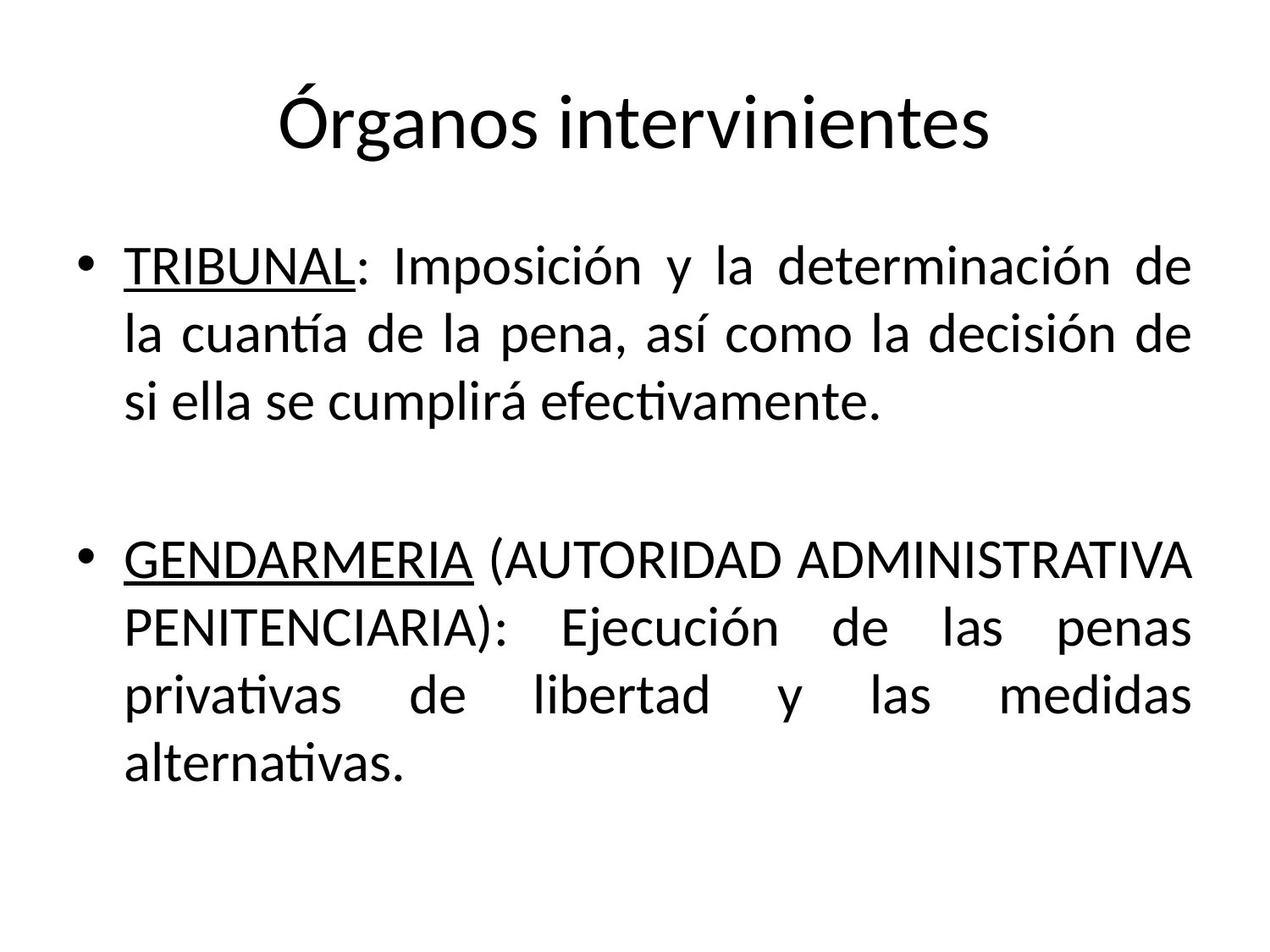

# Órganos intervinientes
TRIBUNAL: Imposición y la determinación de la cuantía de la pena, así como la decisión de si ella se cumplirá efectivamente.

GENDARMERIA (AUTORIDAD ADMINISTRATIVA PENITENCIARIA): Ejecución de las penas privativas de libertad y las medidas alternativas.